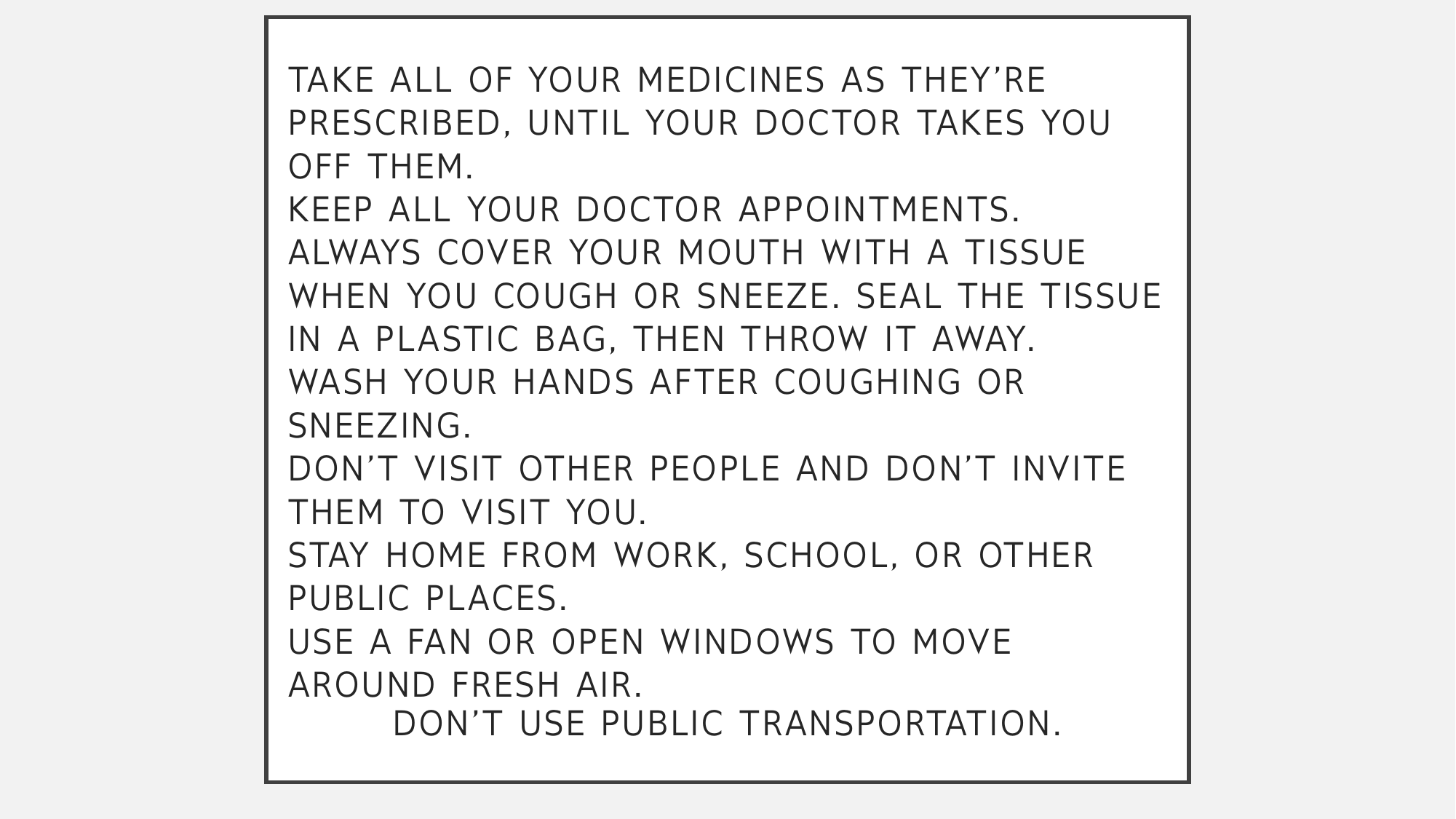

# Take all of your medicines as they’re prescribed, until your doctor takes you off them.
Keep all your doctor appointments.
Always cover your mouth with a tissue when you cough or sneeze. Seal the tissue in a plastic bag, then throw it away.
Wash your hands after coughing or sneezing.
Don’t visit other people and don’t invite them to visit you.
Stay home from work, school, or other public places.
Use a fan or open windows to move around fresh air.
Don’t use public transportation.